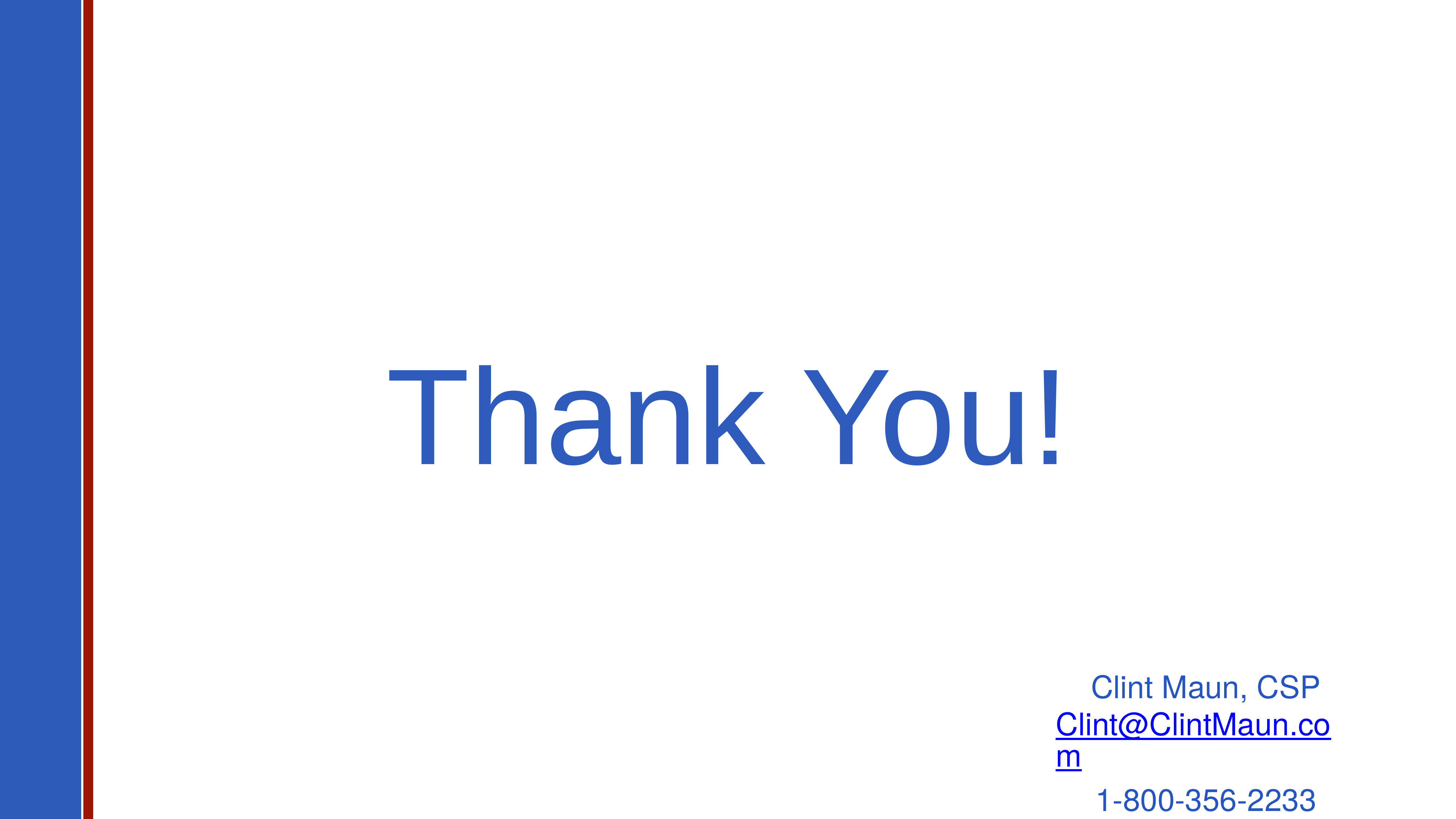

Thank You!
Clint Maun, CSP
Clint@ClintMaun.com
1-800-356-2233